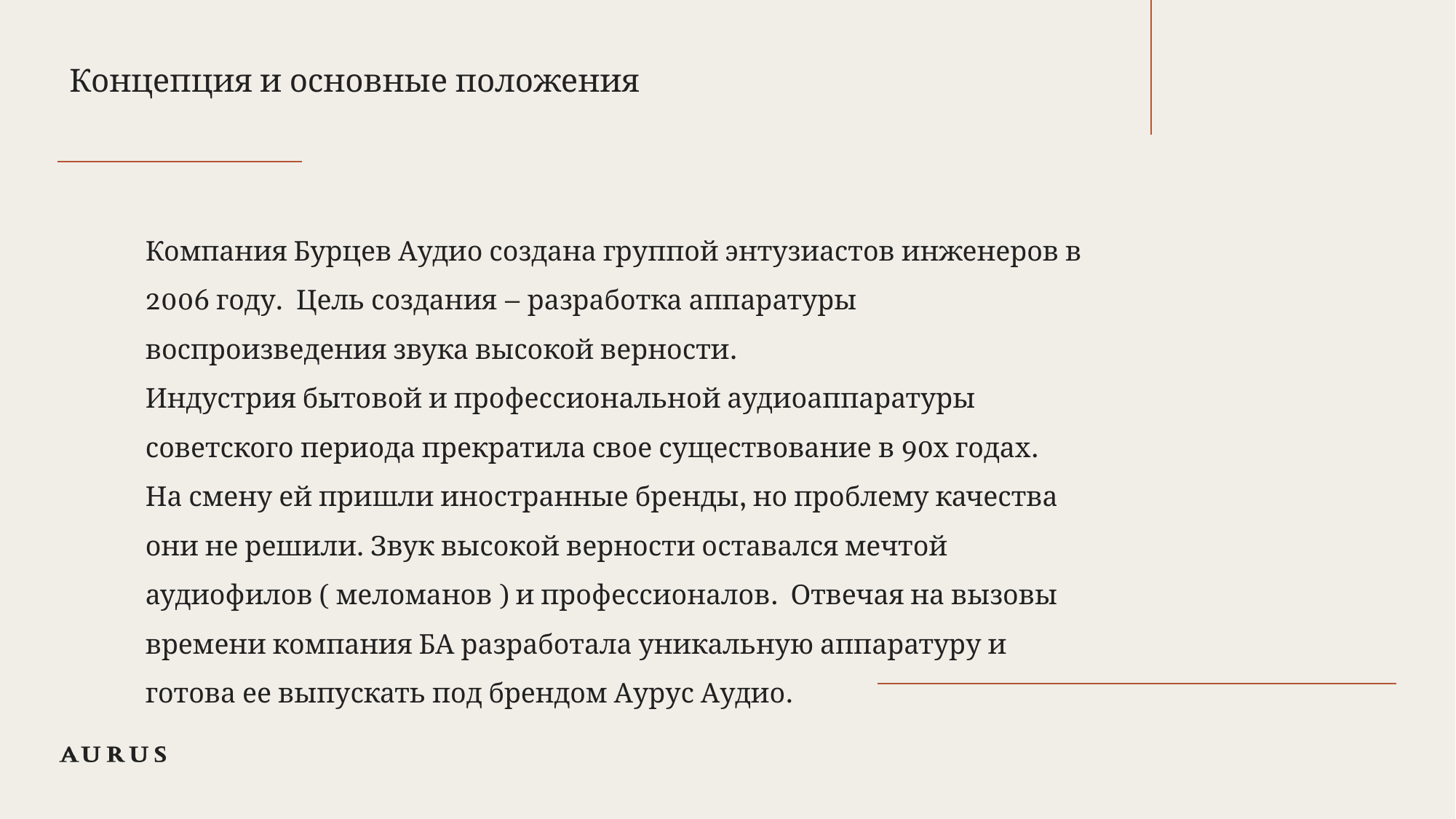

# Концепция и основные положения
Компания Бурцев Аудио создана группой энтузиастов инженеров в 2006 году.  Цель создания – разработка аппаратуры воспроизведения звука высокой верности.
Индустрия бытовой и профессиональной аудиоаппаратуры  советского периода прекратила свое существование в 90х годах.
На смену ей пришли иностранные бренды, но проблему качества они не решили. Звук высокой верности оставался мечтой аудиофилов ( меломанов ) и профессионалов.  Отвечая на вызовы времени компания БА разработала уникальную аппаратуру и готова ее выпускать под брендом Аурус Аудио.